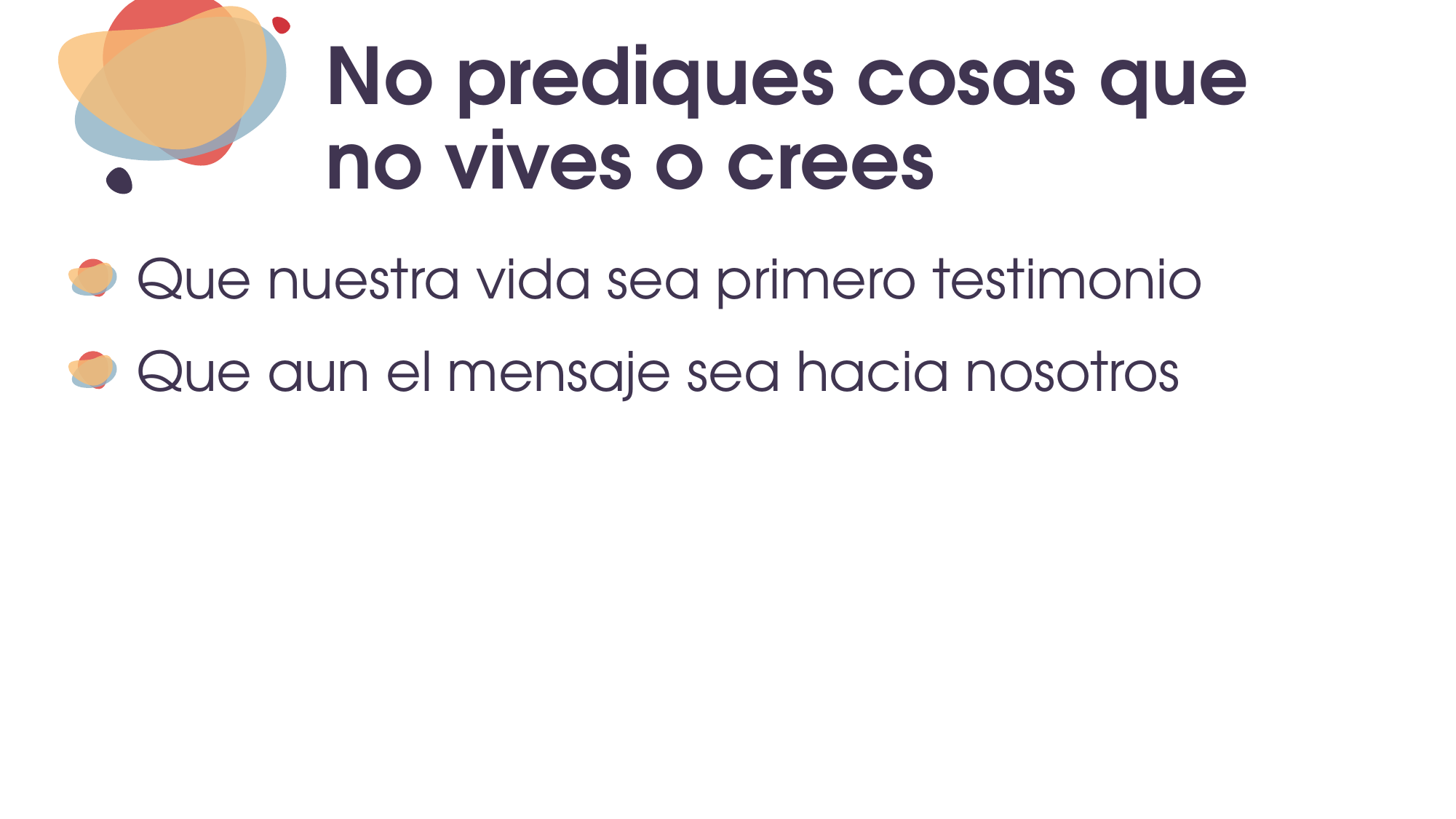

# No prediques cosas que no vives o crees
Que nuestra vida sea primero testimonio
Que aun el mensaje sea hacia nosotros